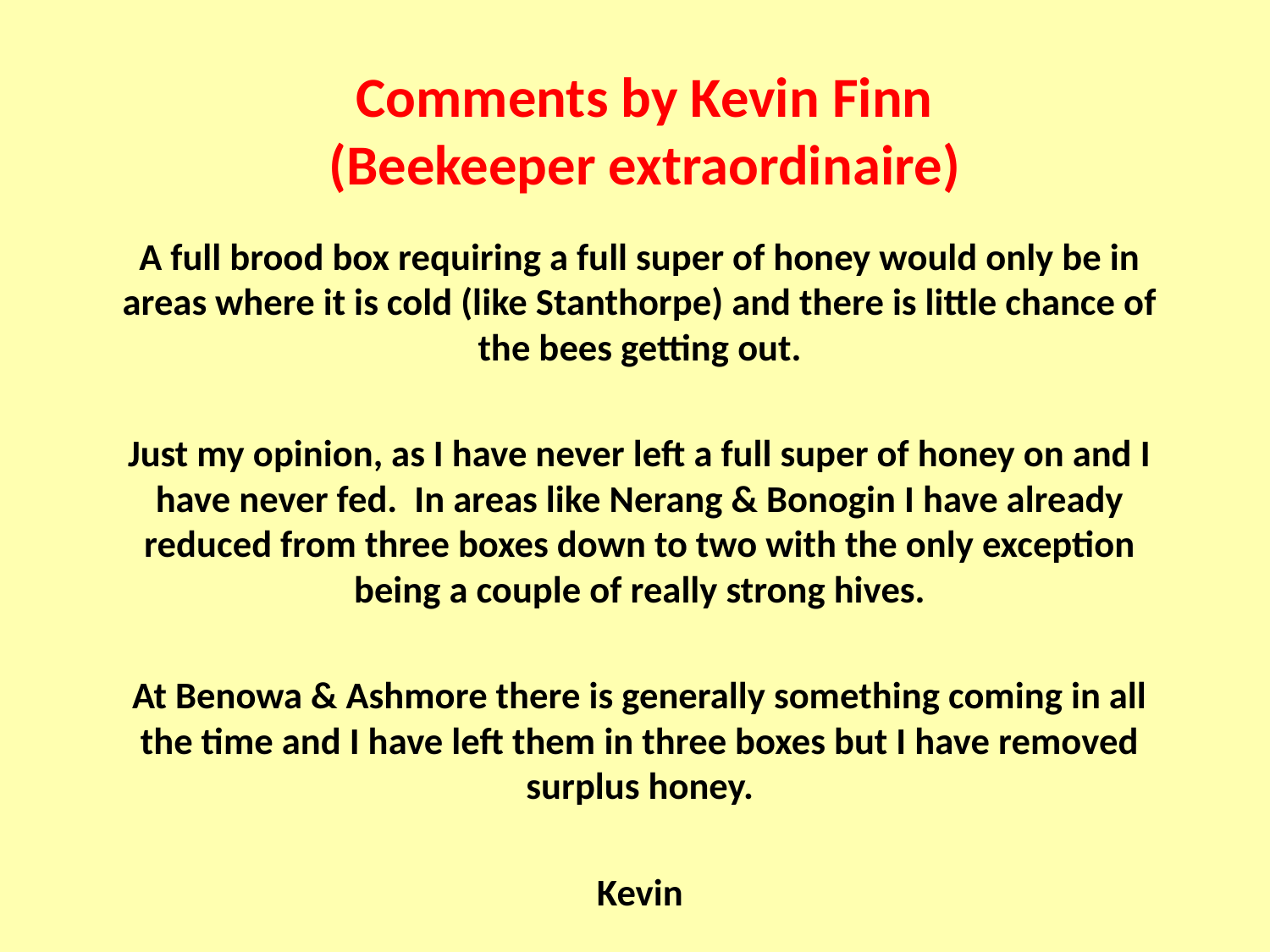

# Comments by Kevin Finn (Beekeeper extraordinaire)
A full brood box requiring a full super of honey would only be in areas where it is cold (like Stanthorpe) and there is little chance of the bees getting out.

Just my opinion, as I have never left a full super of honey on and I have never fed.  In areas like Nerang & Bonogin I have already reduced from three boxes down to two with the only exception being a couple of really strong hives.

At Benowa & Ashmore there is generally something coming in all the time and I have left them in three boxes but I have removed surplus honey.

Kevin